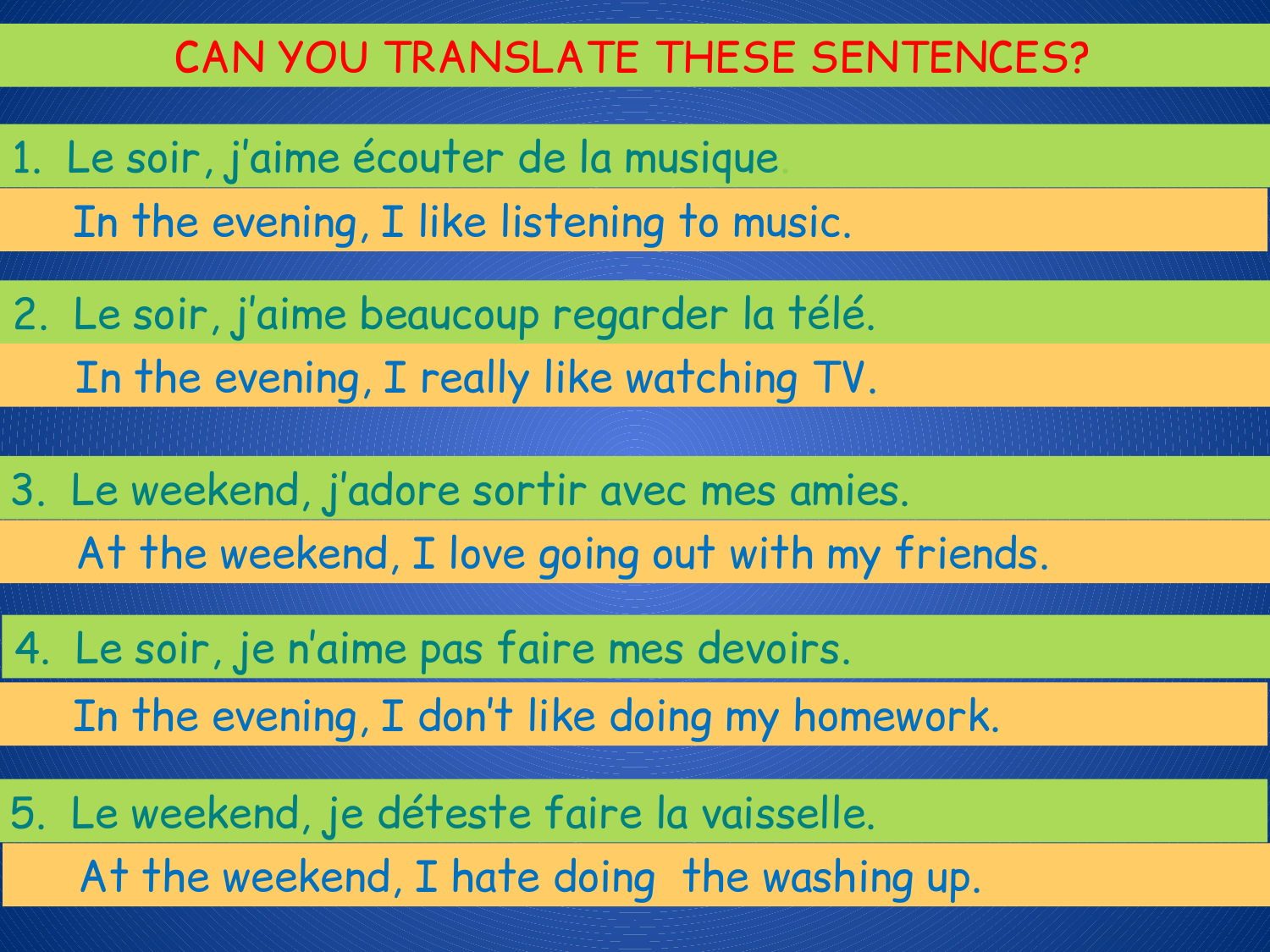

CAN YOU TRANSLATE THESE SENTENCES?
1.  Le soir, j’aime écouter de la musique.
     In the evening, I like listening to music.
2.  Le soir, j’aime beaucoup regarder la télé.
     In the evening, I really like watching TV.
3.  Le weekend, j’adore sortir avec mes amies.
     At the weekend, I love going out with my friends.
4.  Le soir, je n’aime pas faire mes devoirs.
     In the evening, I don’t like doing my homework.
5.  Le weekend, je déteste faire la vaisselle.
     At the weekend, I hate doing  the washing up.